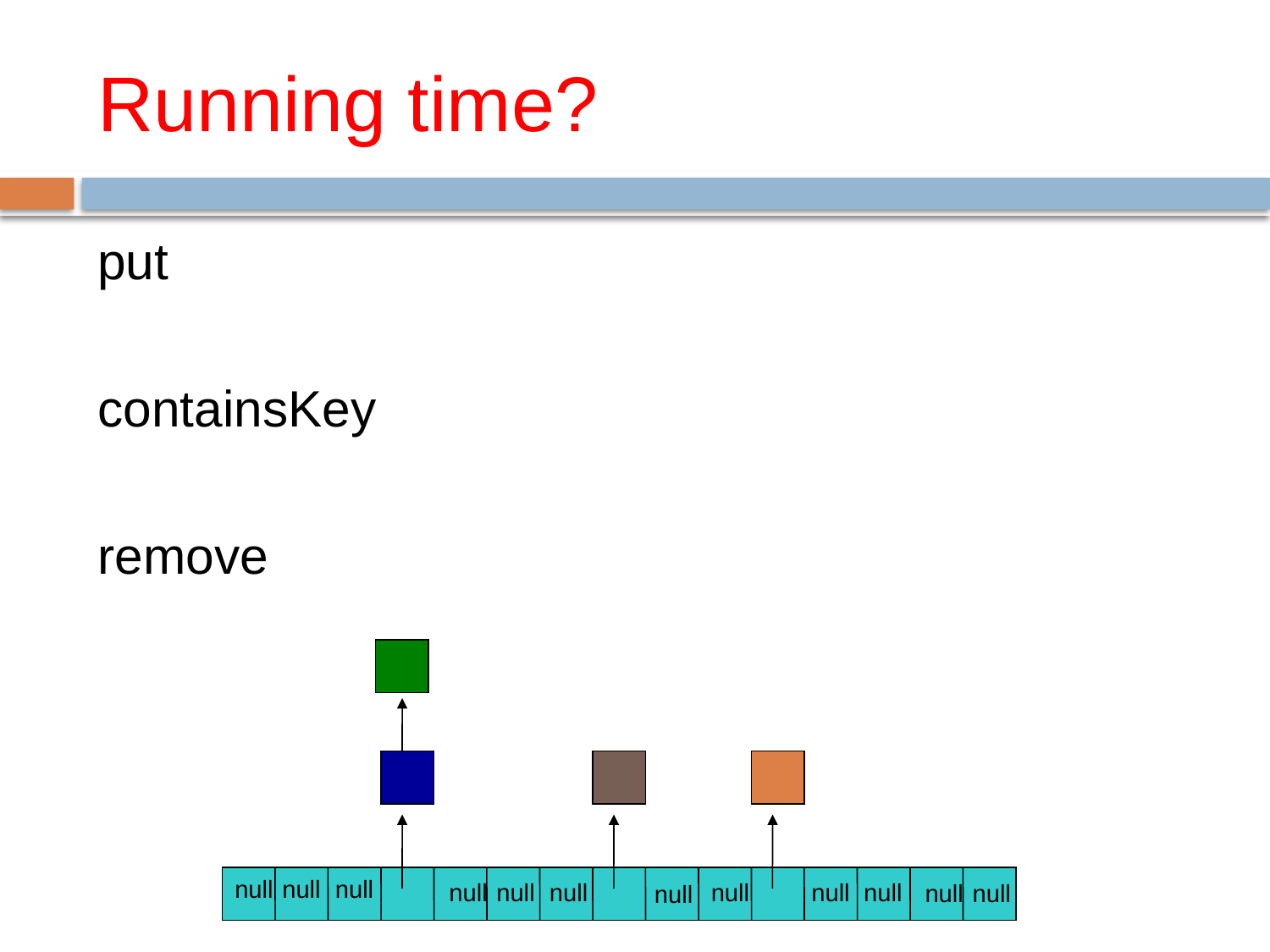

# Running time?
put

containsKey

remove

null
null
null
null
null
null
null
null
null
null
null
null